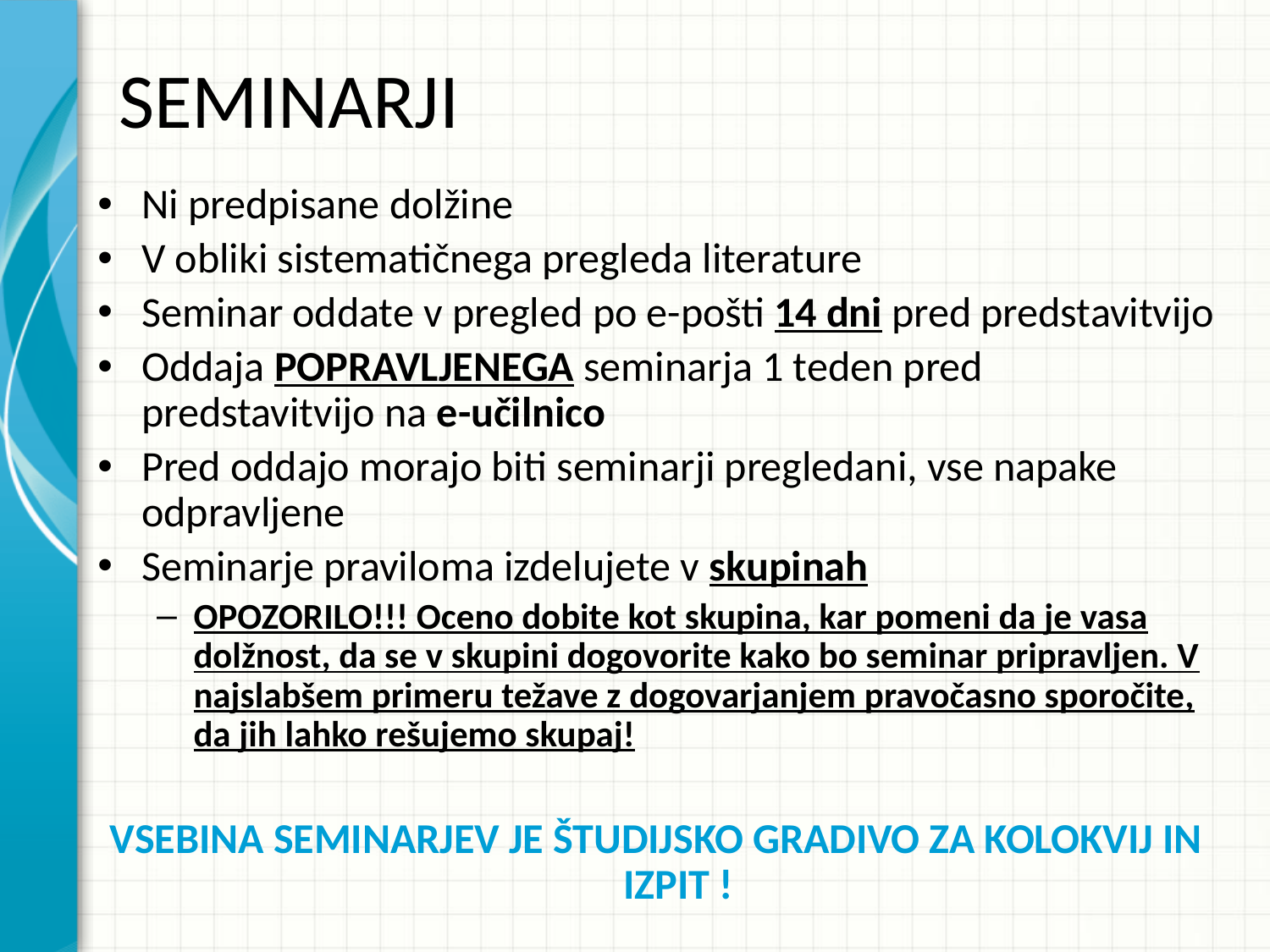

# SEMINARJI
Ni predpisane dolžine
V obliki sistematičnega pregleda literature
Seminar oddate v pregled po e-pošti 14 dni pred predstavitvijo
Oddaja POPRAVLJENEGA seminarja 1 teden pred predstavitvijo na e-učilnico
Pred oddajo morajo biti seminarji pregledani, vse napake odpravljene
Seminarje praviloma izdelujete v skupinah
OPOZORILO!!! Oceno dobite kot skupina, kar pomeni da je vasa dolžnost, da se v skupini dogovorite kako bo seminar pripravljen. V najslabšem primeru težave z dogovarjanjem pravočasno sporočite, da jih lahko rešujemo skupaj!

VSEBINA SEMINARJEV JE ŠTUDIJSKO GRADIVO ZA KOLOKVIJ IN IZPIT !